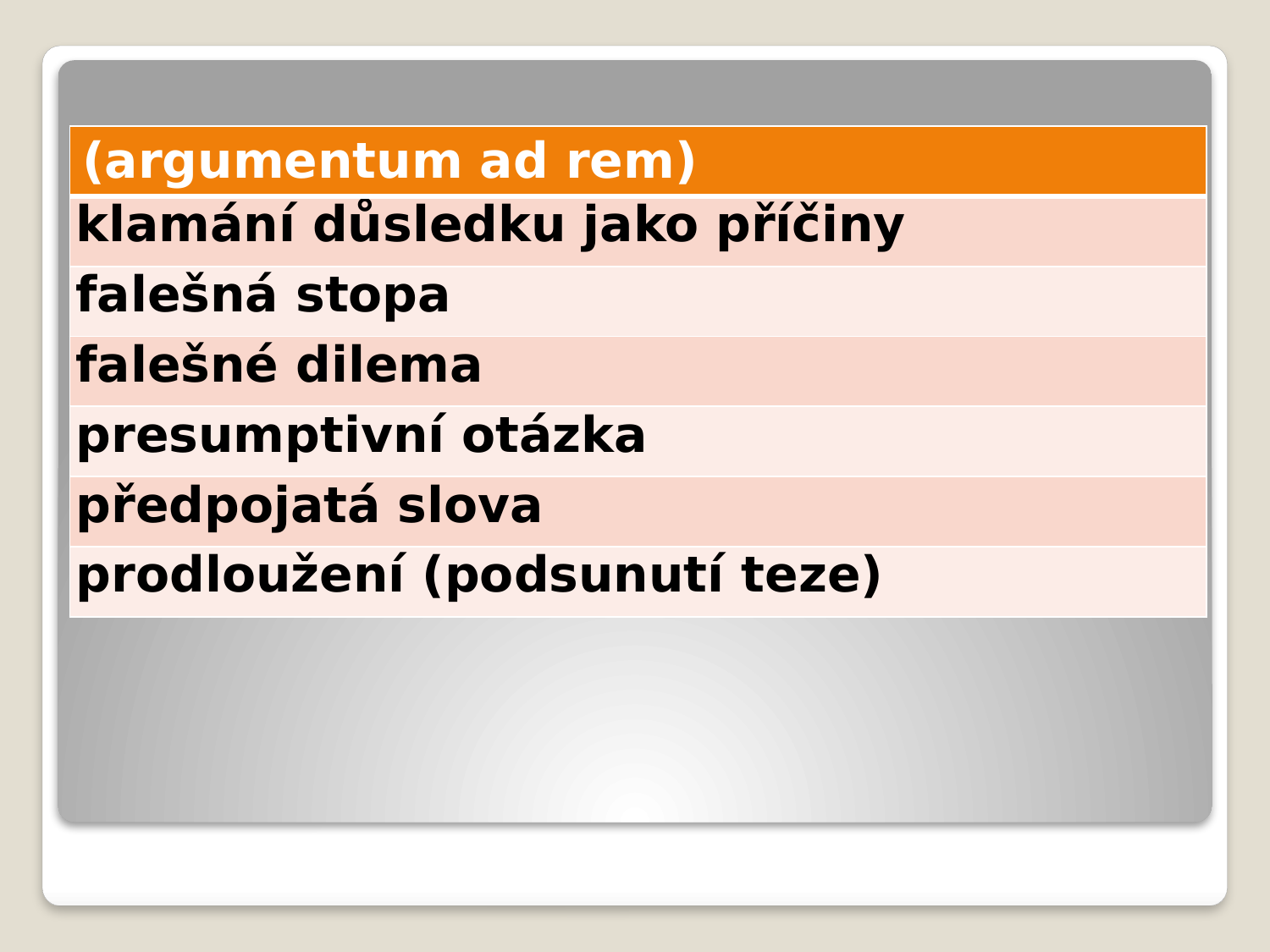

| (argumentum ad rem) |
| --- |
| klamání důsledku jako příčiny |
| falešná stopa |
| falešné dilema |
| presumptivní otázka |
| předpojatá slova |
| prodloužení (podsunutí teze) |
#